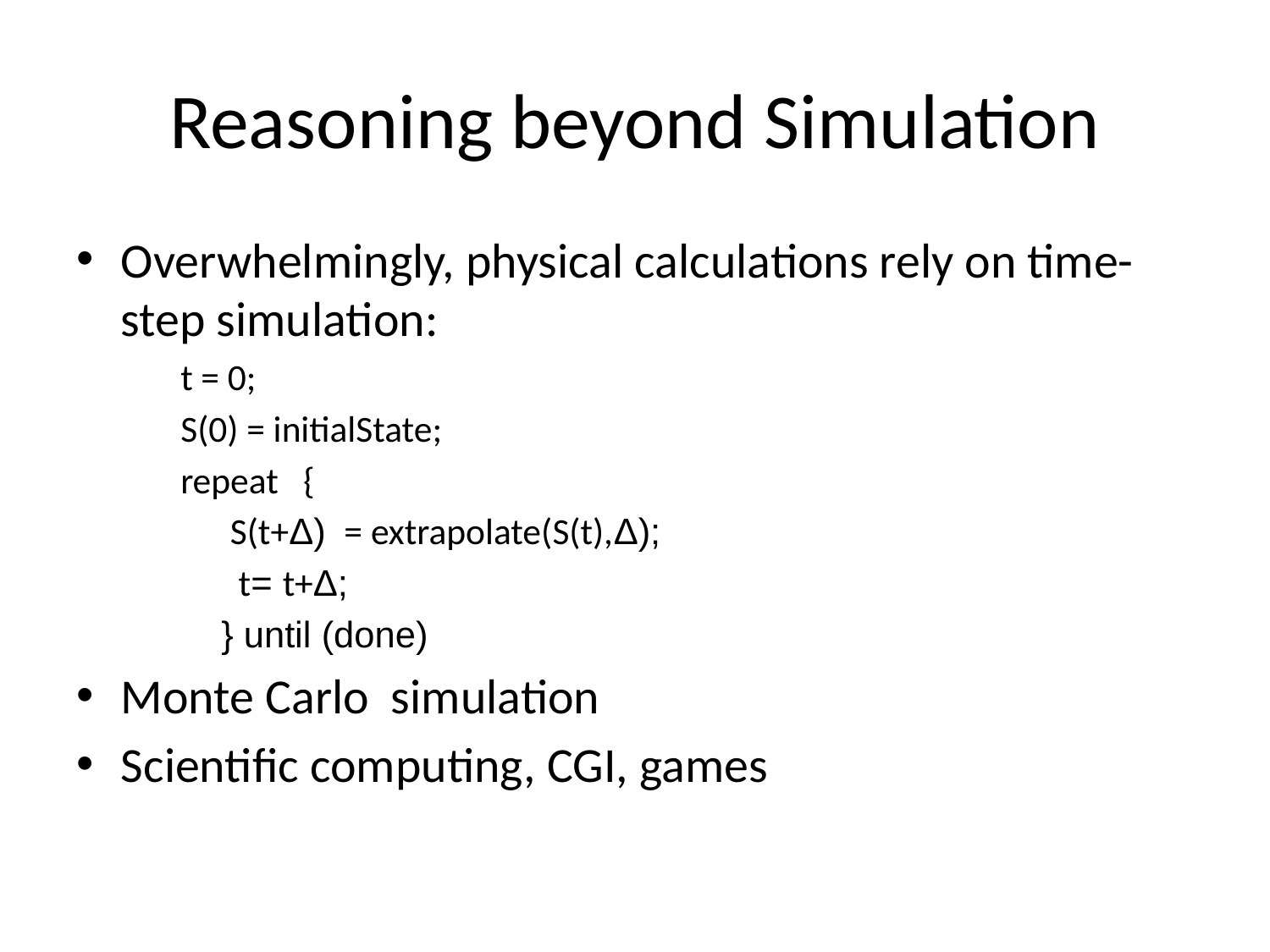

# Reasoning beyond Simulation
Overwhelmingly, physical calculations rely on time-step simulation:
t = 0;
S(0) = initialState;
repeat   {
      S(t+Δ)  = extrapolate(S(t),Δ);
       t= t+Δ;
    } until (done)
Monte Carlo  simulation
Scientific computing, CGI, games